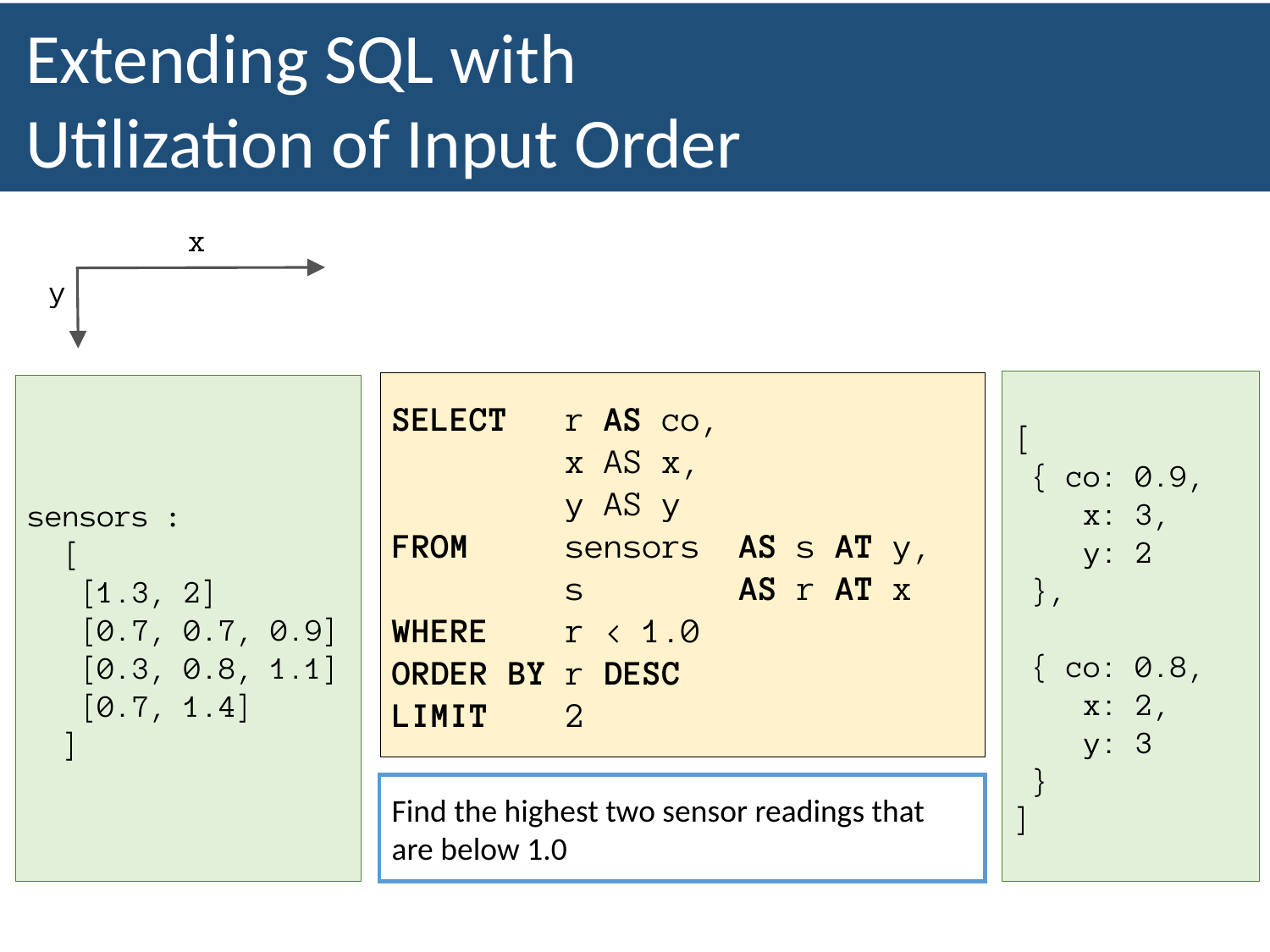

Extending SQL with
Utilization of Input Order
x
y
[
 { co: 0.9,
    x: 3,
    y: 2
 },

 { co: 0.8,
    x: 2,
    y: 3
 }
]
SELECT   r AS co,
         x AS x,
         y AS y
FROM     sensors  AS s AT y,
         s        AS r AT x
WHERE    r < 1.0
ORDER BY r DESC
LIMIT    2

sensors :
  [
   [1.3, 2]
   [0.7, 0.7, 0.9]
   [0.3, 0.8, 1.1]
   [0.7, 1.4]
  ]

Find the highest two sensor readings that are below 1.0